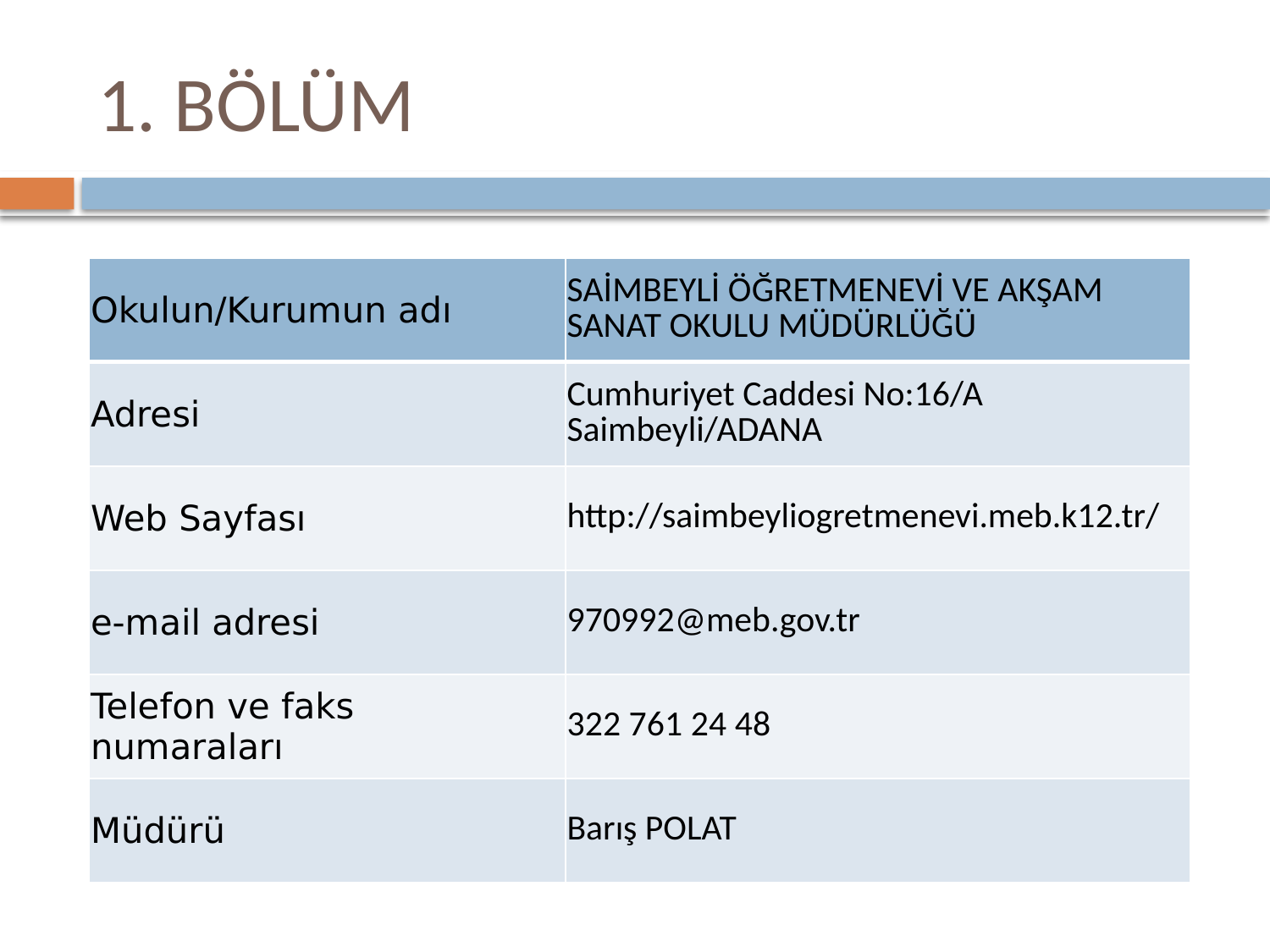

# 1. BÖLÜM
| Okulun/Kurumun adı | SAİMBEYLİ ÖĞRETMENEVİ VE AKŞAM SANAT OKULU MÜDÜRLÜĞÜ |
| --- | --- |
| Adresi | Cumhuriyet Caddesi No:16/A Saimbeyli/ADANA |
| Web Sayfası | http://saimbeyliogretmenevi.meb.k12.tr/ |
| e-mail adresi | 970992@meb.gov.tr |
| Telefon ve faks numaraları | 322 761 24 48 |
| Müdürü | Barış POLAT |